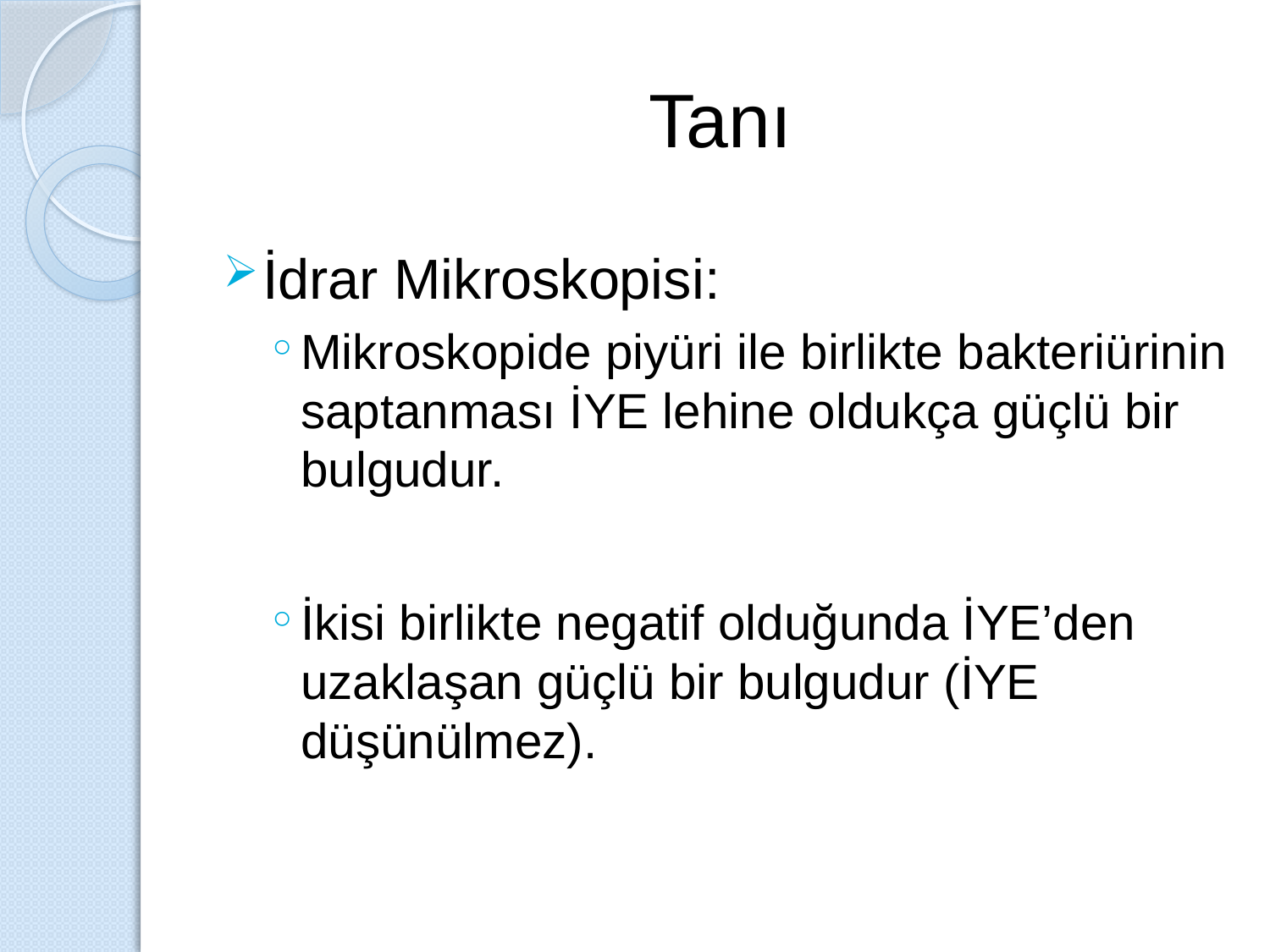

# Tanı
İdrar Mikroskopisi:
Mikroskopide piyüri ile birlikte bakteriürinin saptanması İYE lehine oldukça güçlü bir bulgudur.

İkisi birlikte negatif olduğunda İYE’den uzaklaşan güçlü bir bulgudur (İYE düşünülmez).